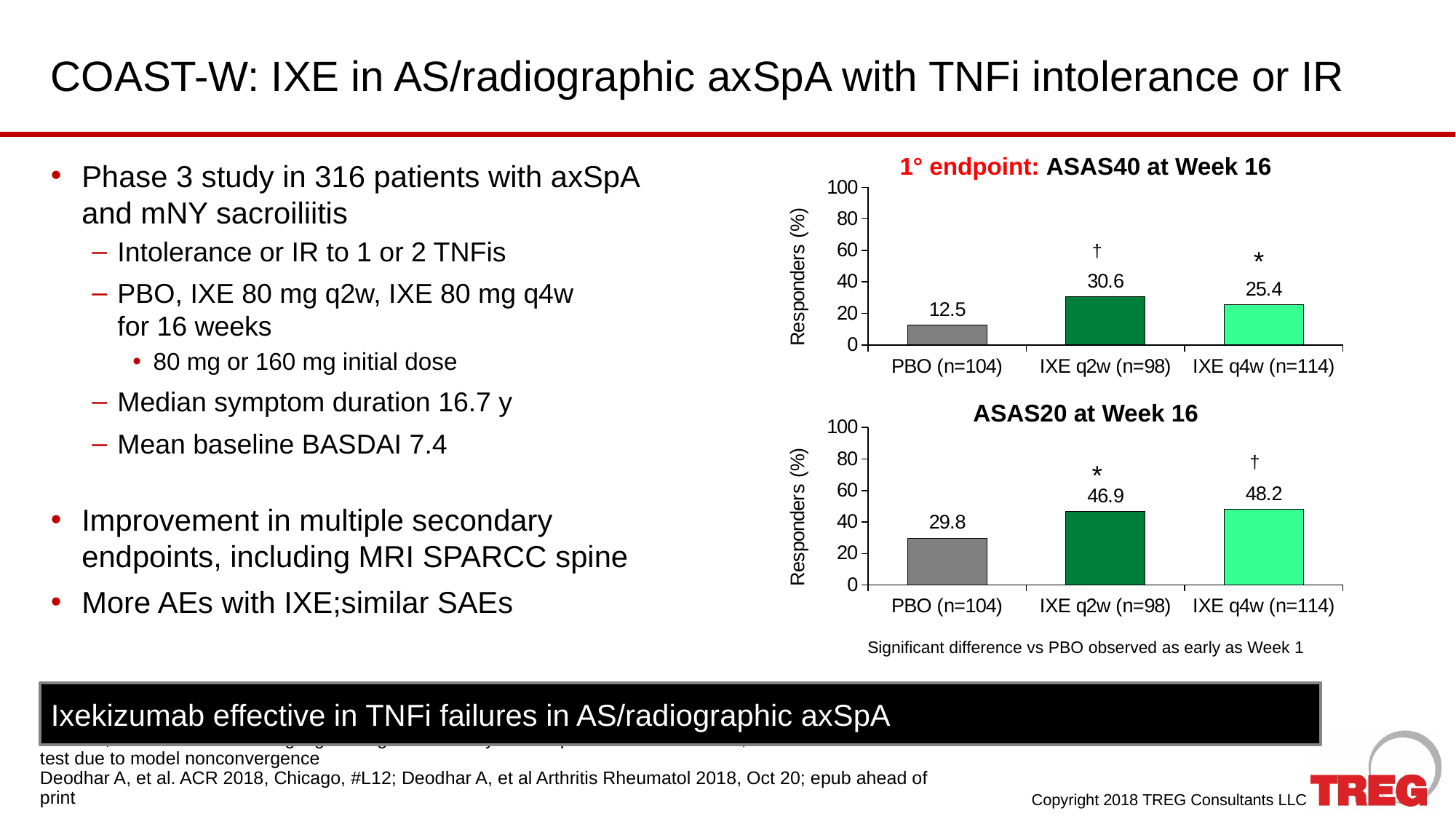

# COAST-W: IXE in AS/radiographic axSpA with TNFi intolerance or IR
1° endpoint: ASAS40 at Week 16
Phase 3 study in 316 patients with axSpA
and mNY sacroiliitis
Intolerance or IR to 1 or 2 TNFis
PBO, IXE 80 mg q2w, IXE 80 mg q4w
for 16 weeks
80 mg or 160 mg initial dose
Median symptom duration 16.7 y
Mean baseline BASDAI 7.4
Improvement in multiple secondary
endpoints, including MRI SPARCC spine
More AEs with IXE;similar SAEs

### Chart

| Category | Series 1 |
|---|---|
| PBO (n=104) | 12.5 |
| IXE q2w (n=98) | 30.6 |
| IXE q4w (n=114) | 25.4 |
†
*
ASAS20 at Week 16

### Chart

| Category | Series 1 |
|---|---|
| PBO (n=104) | 29.8 |
| IXE q2w (n=98) | 46.9 |
| IXE q4w (n=114) | 48.2 |
†
*
Significant difference vs PBO observed as early as Week 1
Ixekizumab effective in TNFi failures in AS/radiographic axSpA
*P<0.05, †P<0.01 vs PBO using logistic regression analysis except for Week 1 ASAS40, which used Fisher’s exact test due to model nonconvergence
Deodhar A, et al. ACR 2018, Chicago, #L12; Deodhar A, et al Arthritis Rheumatol 2018, Oct 20; epub ahead of print